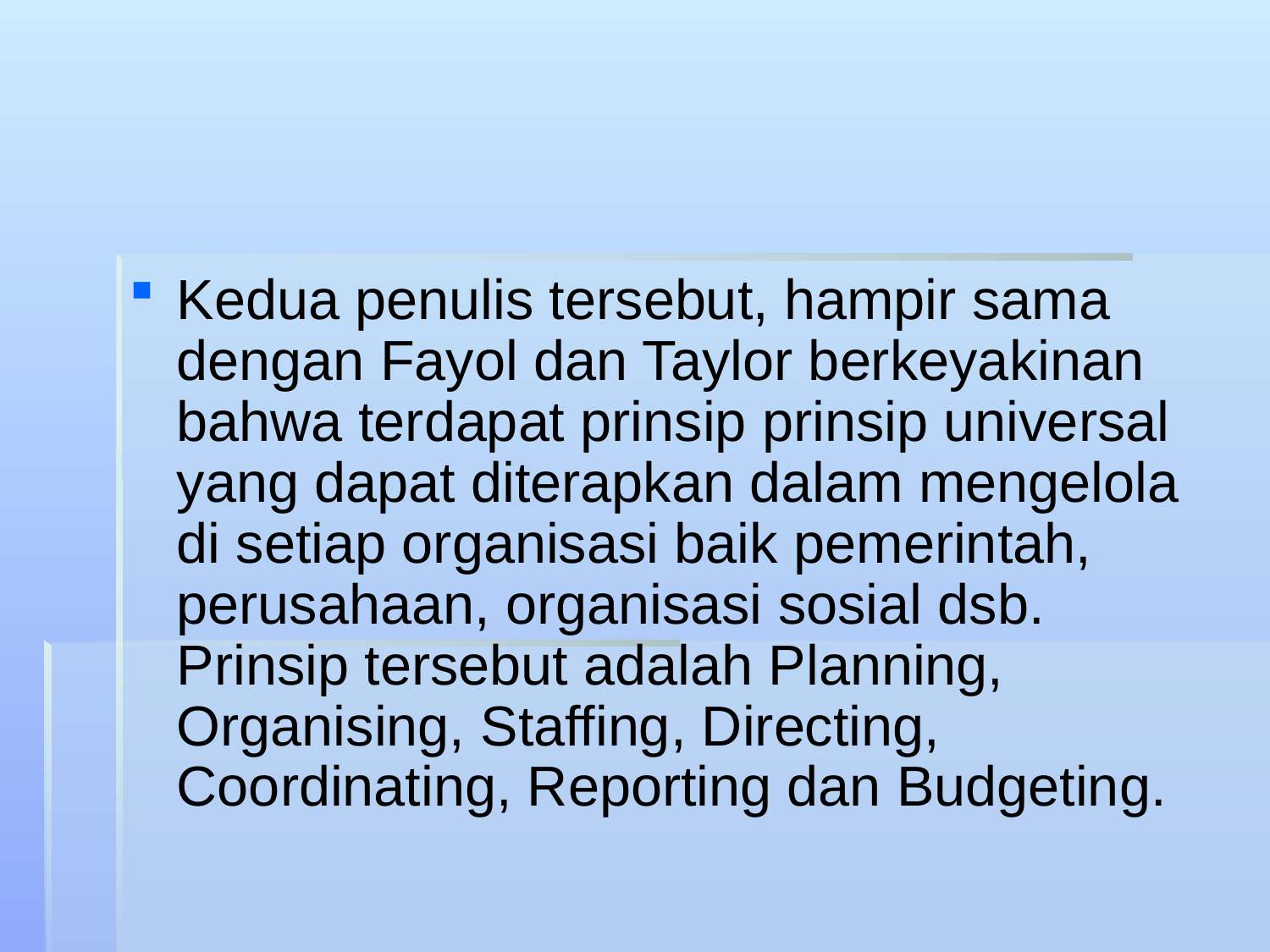

#
Kedua penulis tersebut, hampir sama dengan Fayol dan Taylor berkeyakinan bahwa terdapat prinsip prinsip universal yang dapat diterapkan dalam mengelola di setiap organisasi baik pemerintah, perusahaan, organisasi sosial dsb. Prinsip tersebut adalah Planning, Organising, Staffing, Directing, Coordinating, Reporting dan Budgeting.